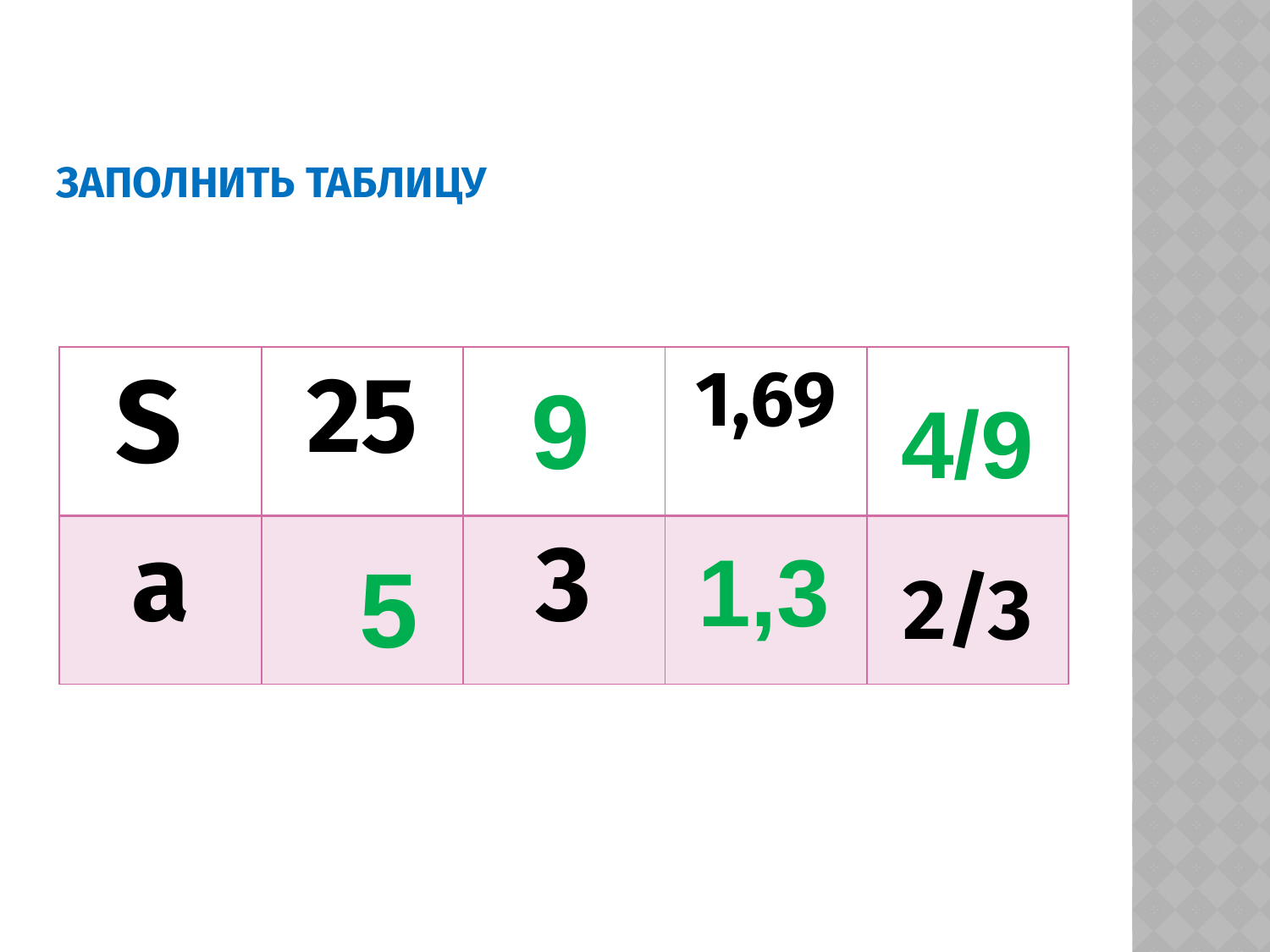

# Заполнить таблицу
| S | 25 |  | 1,69 |  |
| --- | --- | --- | --- | --- |
| a |  | 3 |  | 2/3 |
9
4/9
1,3
5